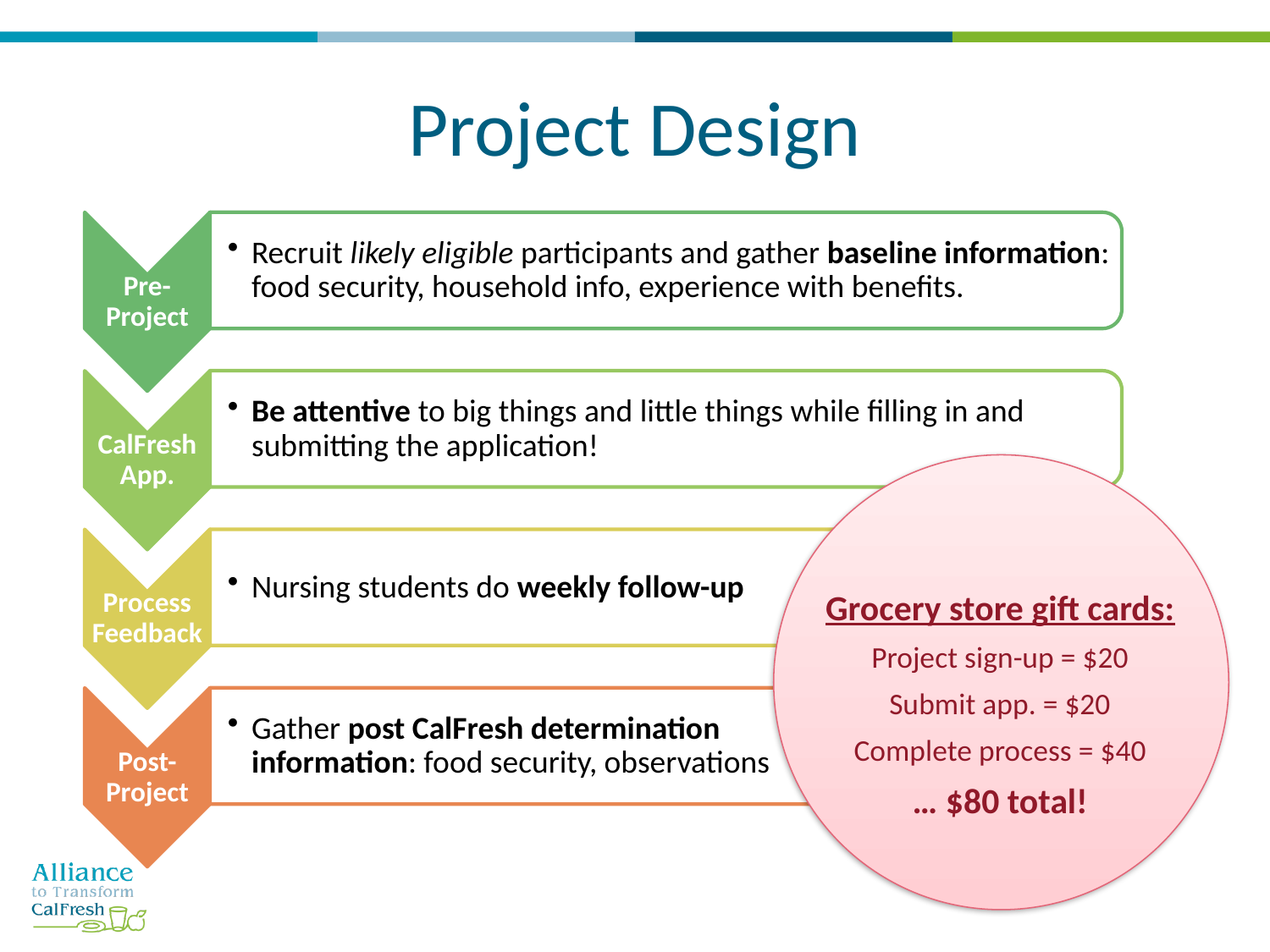

# Project Design
Pre-Project
Recruit likely eligible participants and gather baseline information: food security, household info, experience with benefits.
CalFresh App.
Be attentive to big things and little things while filling in and submitting the application!
Process Feedback
Nursing students do weekly follow-up
Post-Project
Gather post CalFresh determination                                          information: food security, observations

Grocery store gift cards:
Project sign-up = $20
Submit app. = $20
Complete process = $40
… $80 total!